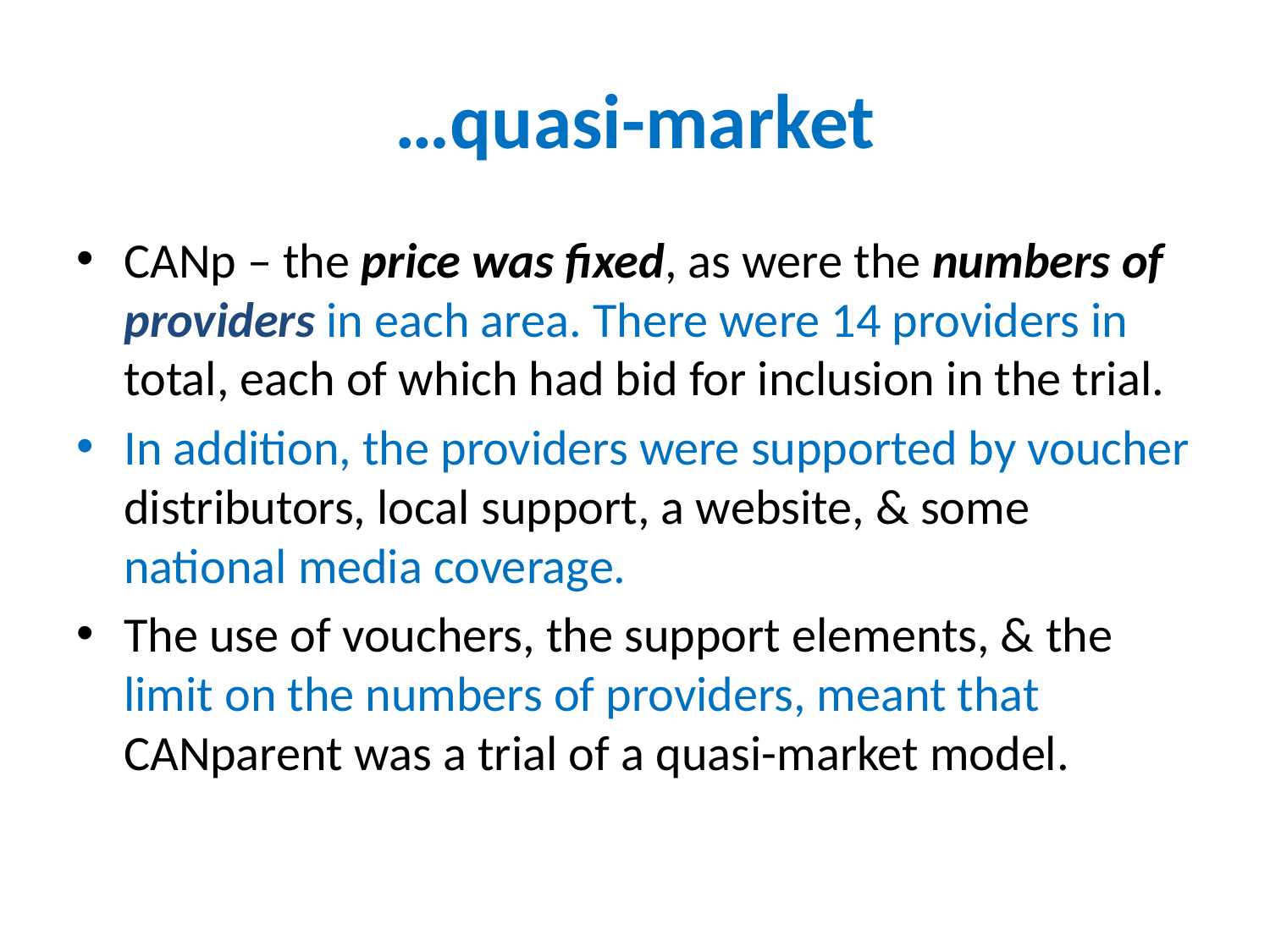

# …quasi-market
CANp – the price was fixed, as were the numbers of providers in each area. There were 14 providers in total, each of which had bid for inclusion in the trial.
In addition, the providers were supported by voucher distributors, local support, a website, & some national media coverage.
The use of vouchers, the support elements, & the limit on the numbers of providers, meant that CANparent was a trial of a quasi-market model.